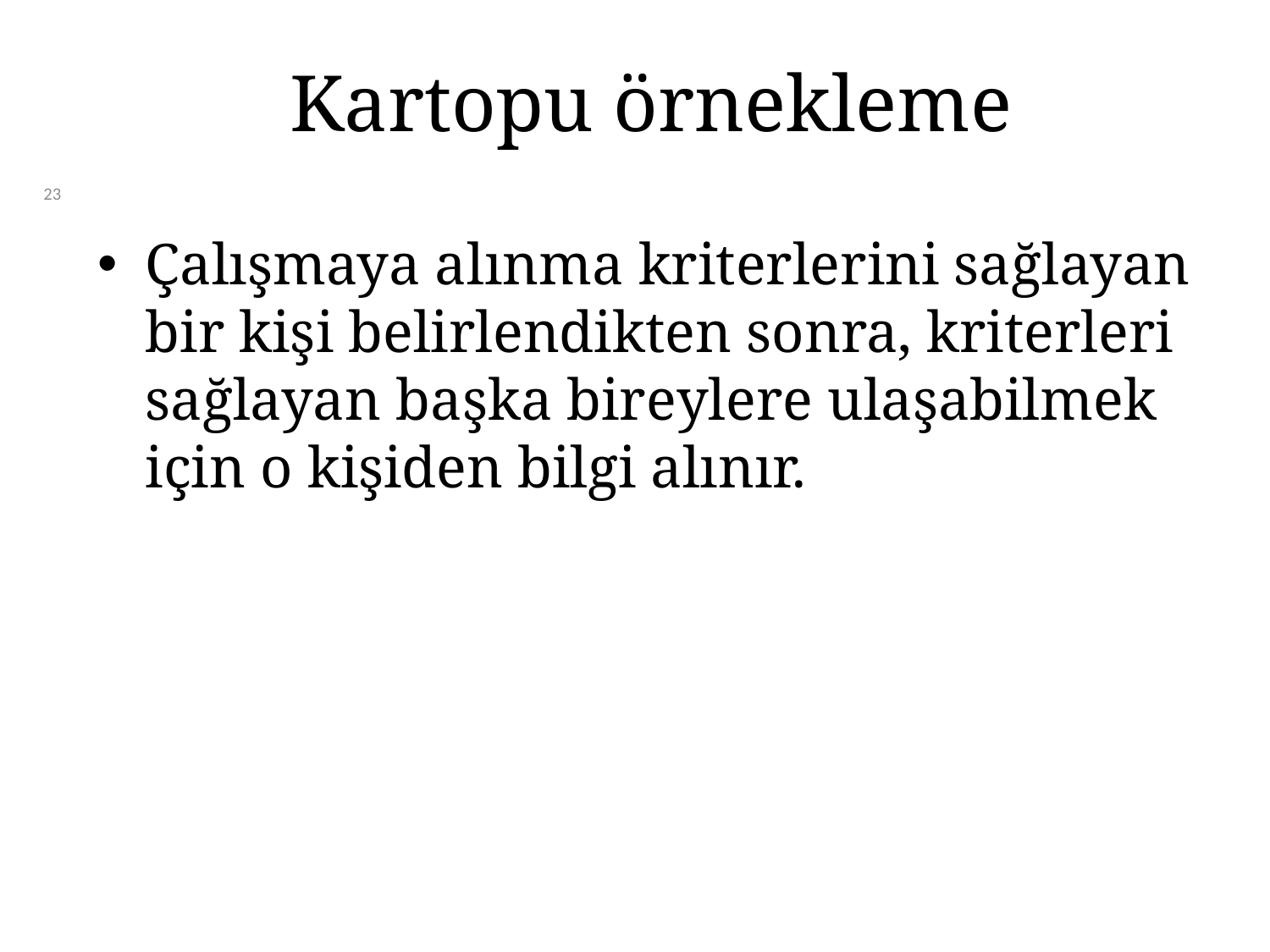

# Kartopu örnekleme
23
Çalışmaya alınma kriterlerini sağlayan bir kişi belirlendikten sonra, kriterleri sağlayan başka bireylere ulaşabilmek için o kişiden bilgi alınır.